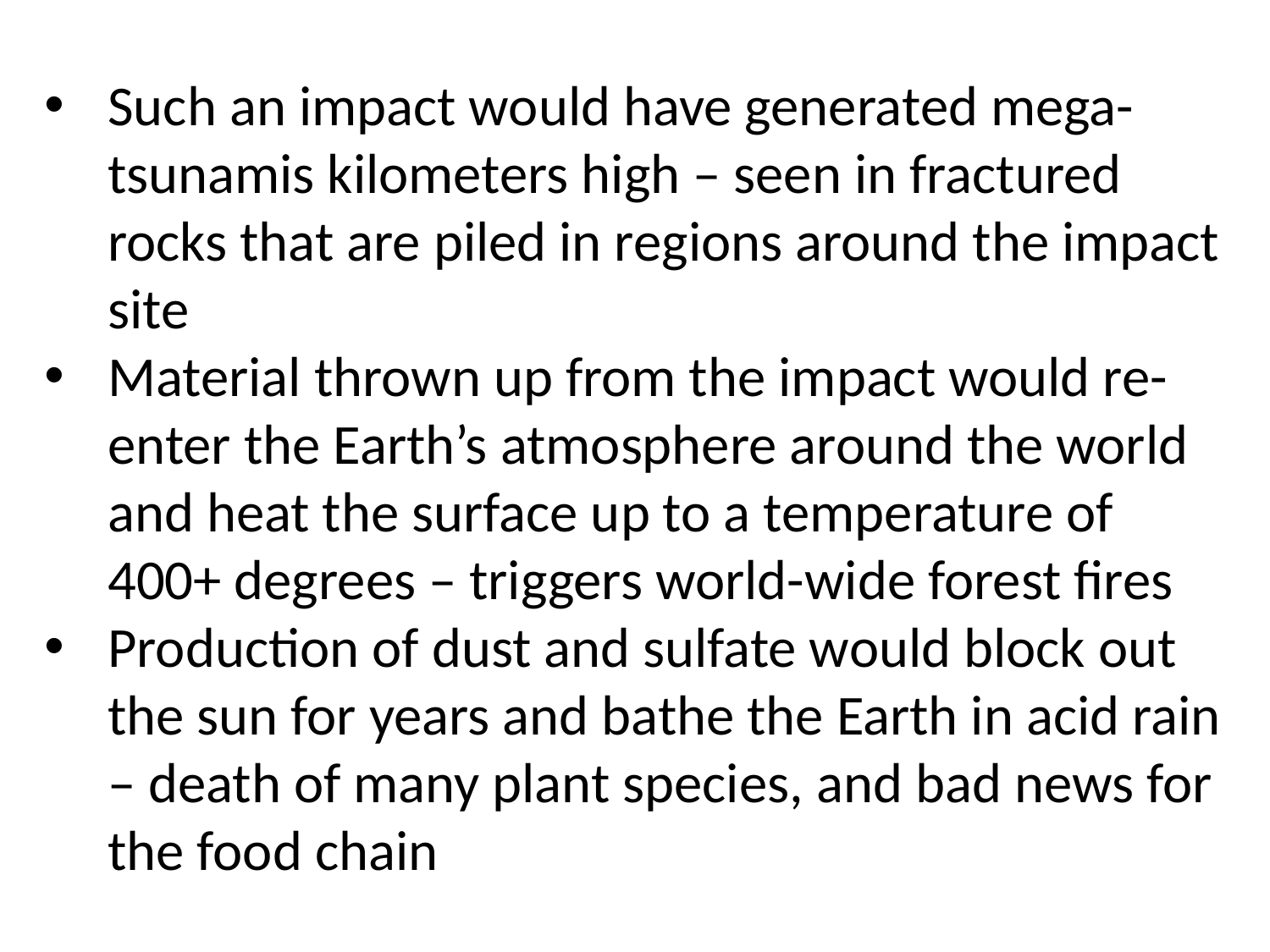

Such an impact would have generated mega-tsunamis kilometers high – seen in fractured rocks that are piled in regions around the impact site
Material thrown up from the impact would re-enter the Earth’s atmosphere around the world and heat the surface up to a temperature of 400+ degrees – triggers world-wide forest fires
Production of dust and sulfate would block out the sun for years and bathe the Earth in acid rain – death of many plant species, and bad news for the food chain